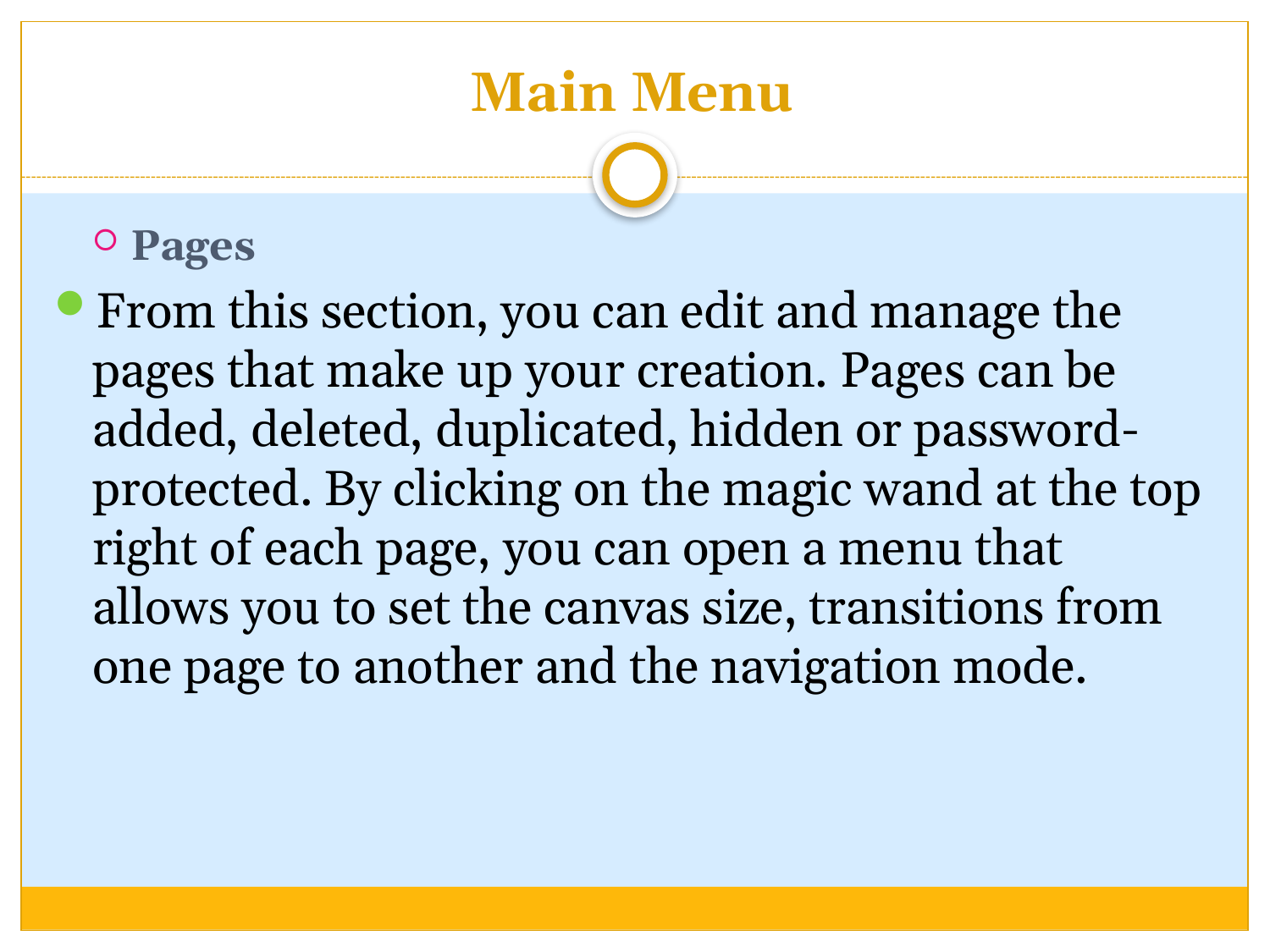

# Main Menu
Pages
From this section, you can edit and manage the pages that make up your creation. Pages can be added, deleted, duplicated, hidden or password-protected. By clicking on the magic wand at the top right of each page, you can open a menu that allows you to set the canvas size, transitions from one page to another and the navigation mode.